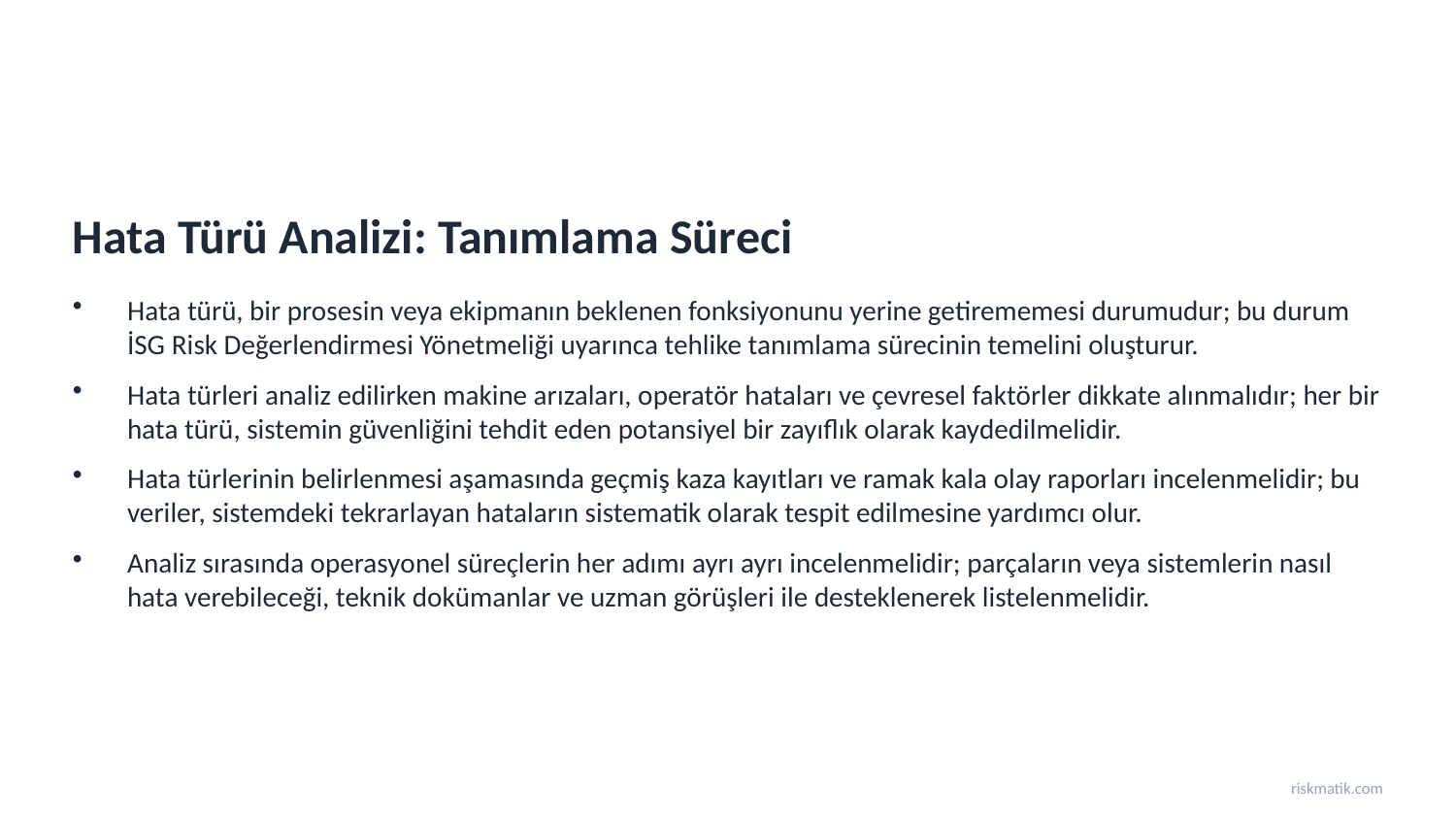

Hata Türü Analizi: Tanımlama Süreci
Hata türü, bir prosesin veya ekipmanın beklenen fonksiyonunu yerine getirememesi durumudur; bu durum İSG Risk Değerlendirmesi Yönetmeliği uyarınca tehlike tanımlama sürecinin temelini oluşturur.
Hata türleri analiz edilirken makine arızaları, operatör hataları ve çevresel faktörler dikkate alınmalıdır; her bir hata türü, sistemin güvenliğini tehdit eden potansiyel bir zayıflık olarak kaydedilmelidir.
Hata türlerinin belirlenmesi aşamasında geçmiş kaza kayıtları ve ramak kala olay raporları incelenmelidir; bu veriler, sistemdeki tekrarlayan hataların sistematik olarak tespit edilmesine yardımcı olur.
Analiz sırasında operasyonel süreçlerin her adımı ayrı ayrı incelenmelidir; parçaların veya sistemlerin nasıl hata verebileceği, teknik dokümanlar ve uzman görüşleri ile desteklenerek listelenmelidir.
riskmatik.com